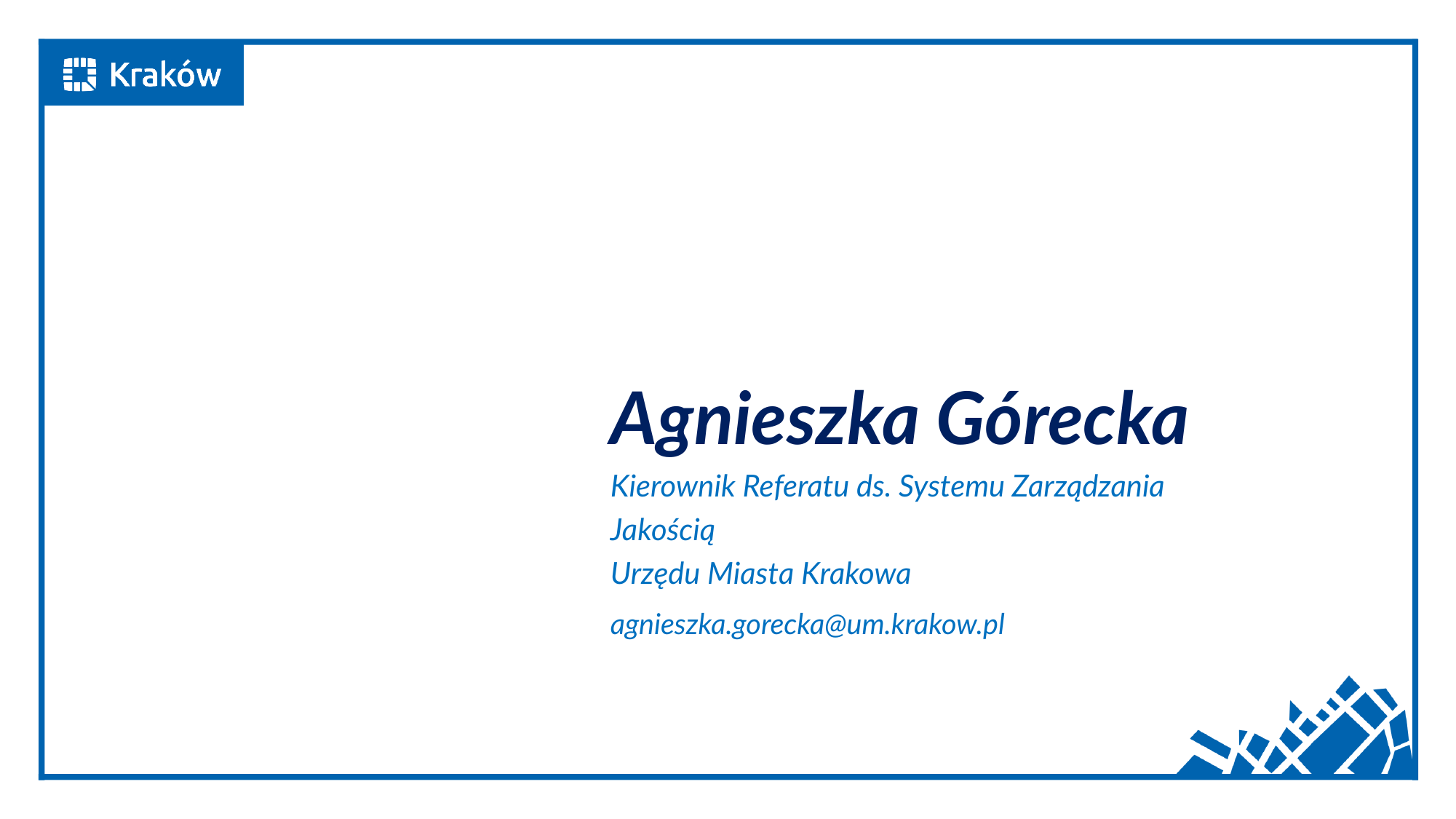

# Koniec prezentacji
Agnieszka Górecka
Kierownik Referatu ds. Systemu Zarządzania Jakością
Urzędu Miasta Krakowa
agnieszka.gorecka@um.krakow.pl